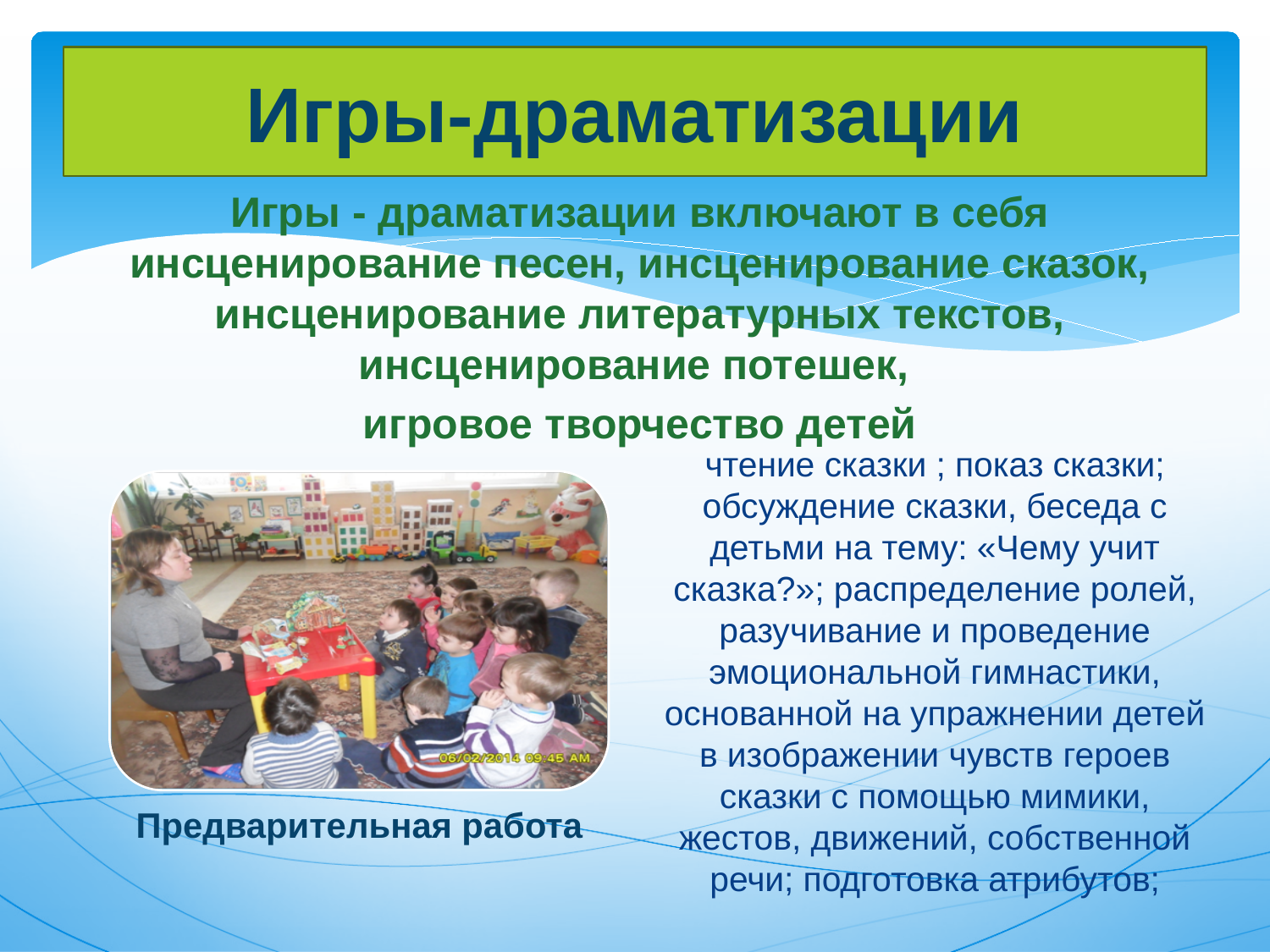

# Игры-драматизации
Игры - драматизации включают в себя инсценирование песен, инсценирование сказок, инсценирование литературных текстов, инсценирование потешек,
игровое творчество детей
чтение сказки ; показ сказки; обсуждение сказки, беседа с детьми на тему: «Чему учит сказка?»; распределение ролей, разучивание и проведение эмоциональной гимнастики, основанной на упражнении детей в изображении чувств героев сказки с помощью мимики, жестов, движений, собственной речи; подготовка атрибутов;
Предварительная работа